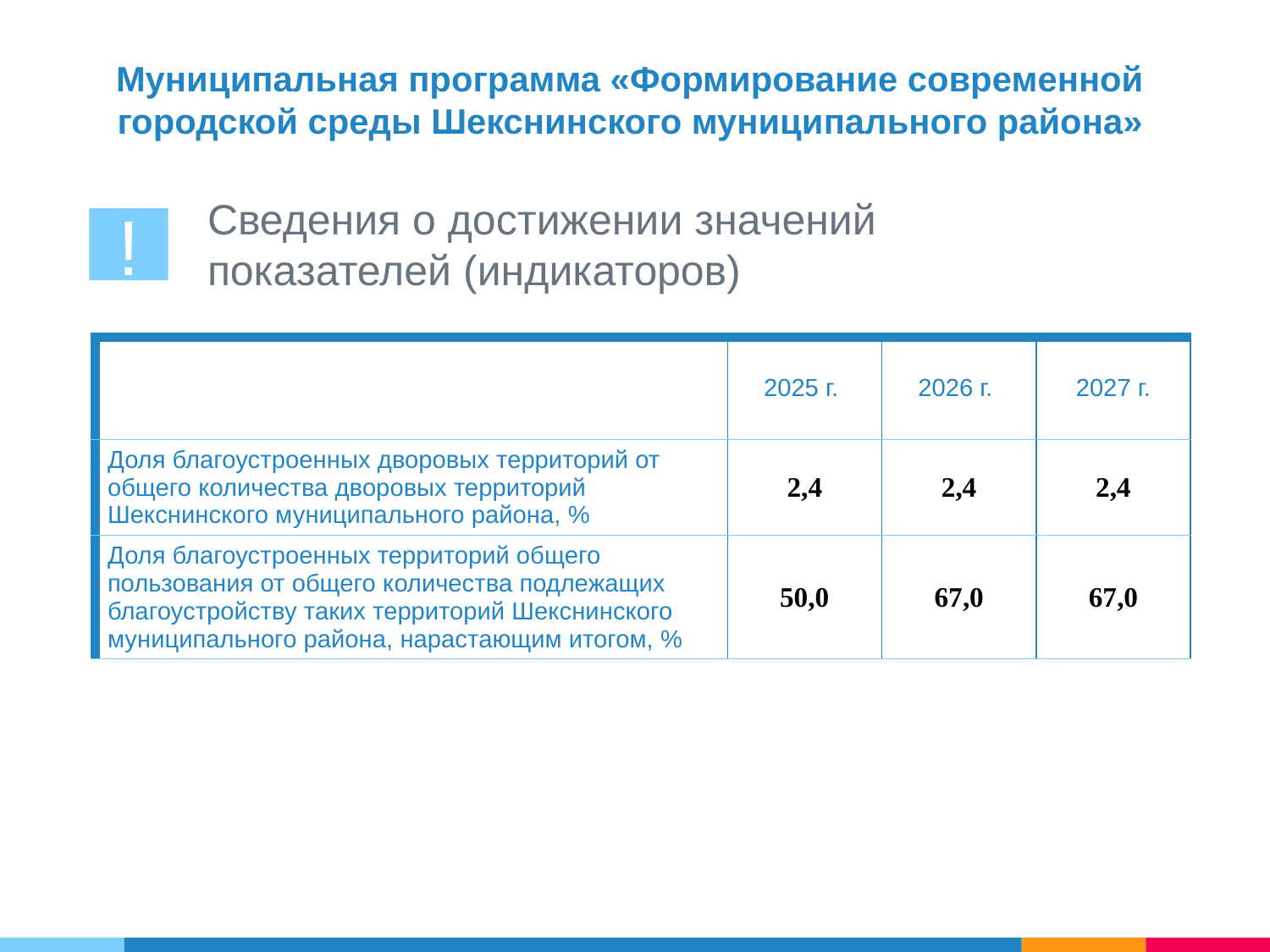

Муниципальная программа «Формирование современной
городской среды Шекснинского муниципального района»
Сведения о достижении значений показателей (индикаторов)
!
|  | 2025 г. | 2026 г. | 2027 г. |
| --- | --- | --- | --- |
| Доля благоустроенных дворовых территорий от общего количества дворовых территорий Шекснинского муниципального района, % | 2,4 | 2,4 | 2,4 |
| Доля благоустроенных территорий общего пользования от общего количества подлежащих благоустройству таких территорий Шекснинского муниципального района, нарастающим итогом, % | 50,0 | 67,0 | 67,0 |